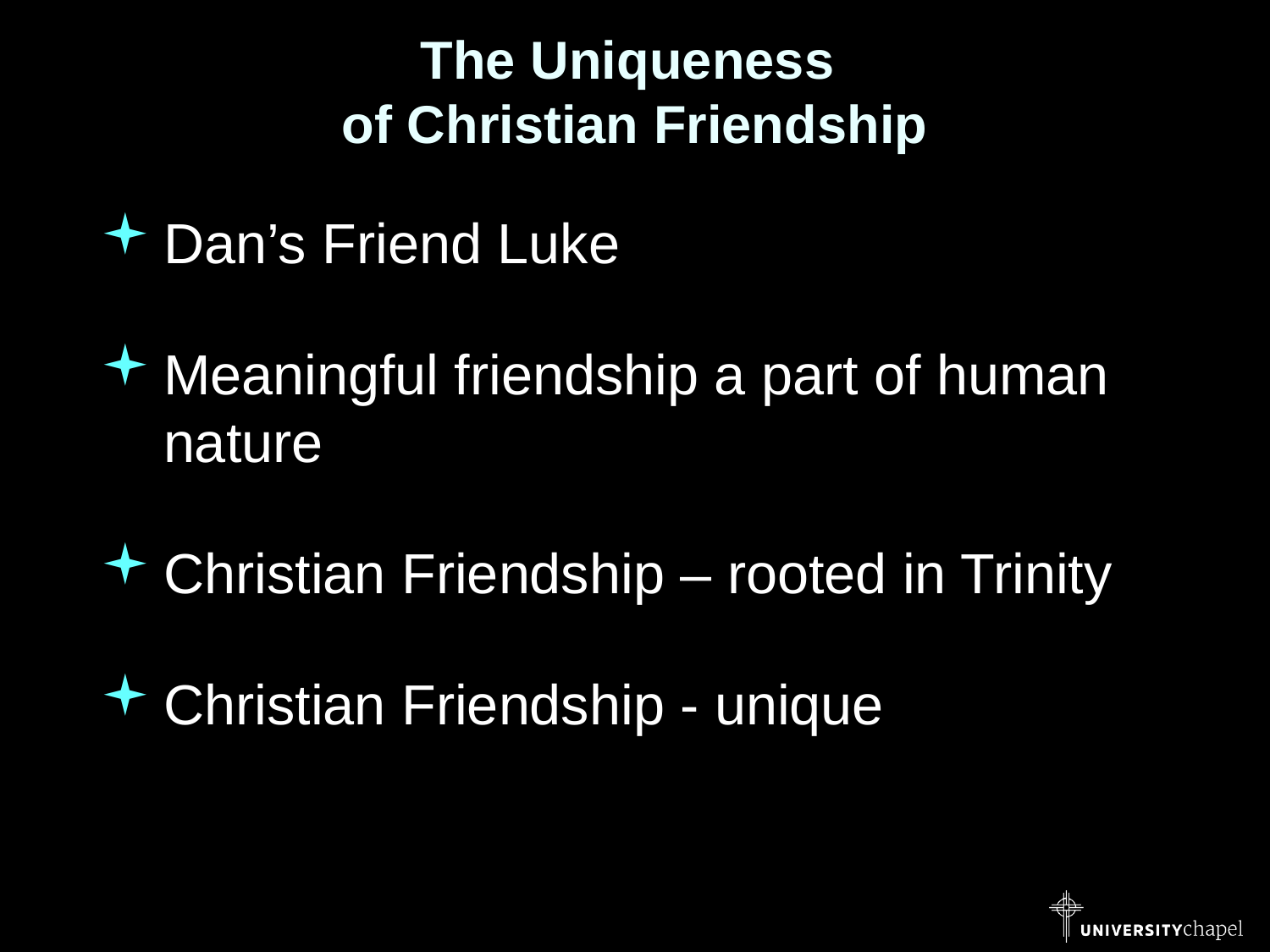

# The Uniqueness of Christian Friendship
Dan’s Friend Luke
Meaningful friendship a part of human nature
Christian Friendship – rooted in Trinity
Christian Friendship - unique